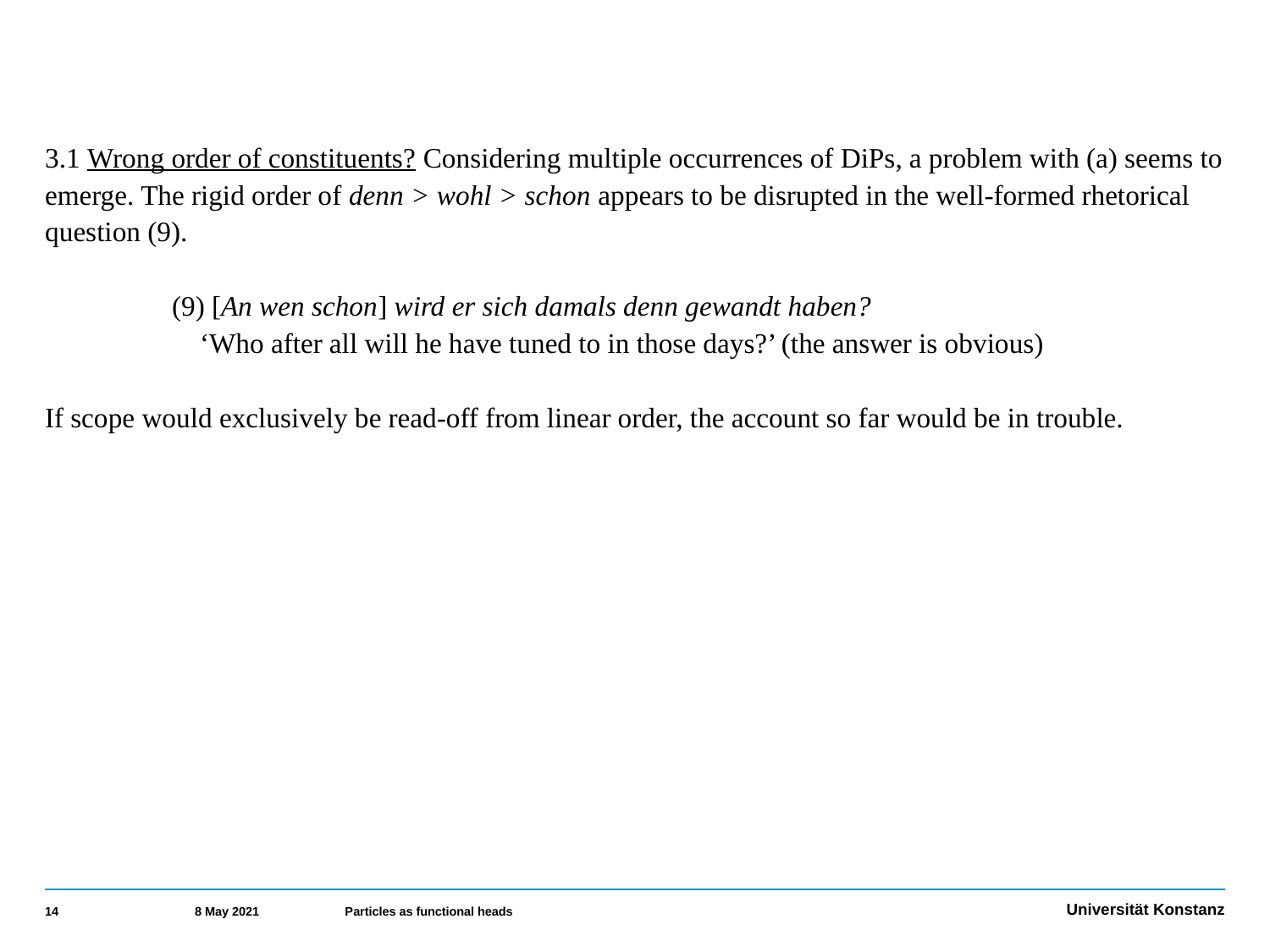

3.1 Wrong order of constituents? Considering multiple occurrences of DiPs, a problem with (a) seems to emerge. The rigid order of denn > wohl > schon appears to be disrupted in the well-formed rhetorical question (9).

	(9) [An wen schon] wird er sich damals denn gewandt haben?
	    ‘Who after all will he have tuned to in those days?’ (the answer is obvious)

If scope would exclusively be read-off from linear order, the account so far would be in trouble.

14
8 May 2021
Particles as functional heads